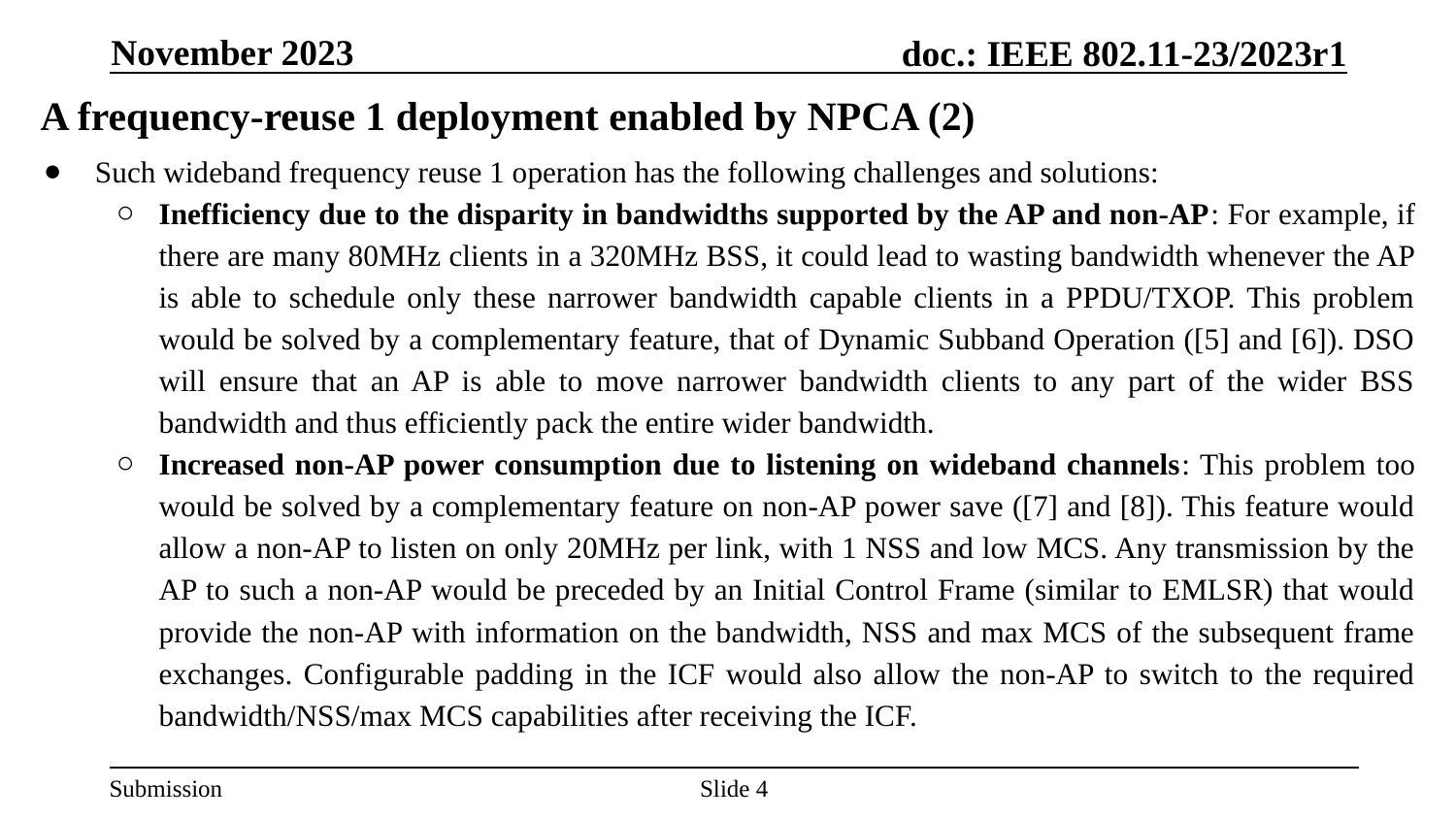

November 2023
# A frequency-reuse 1 deployment enabled by NPCA (2)
Such wideband frequency reuse 1 operation has the following challenges and solutions:
Inefficiency due to the disparity in bandwidths supported by the AP and non-AP: For example, if there are many 80MHz clients in a 320MHz BSS, it could lead to wasting bandwidth whenever the AP is able to schedule only these narrower bandwidth capable clients in a PPDU/TXOP. This problem would be solved by a complementary feature, that of Dynamic Subband Operation ([5] and [6]). DSO will ensure that an AP is able to move narrower bandwidth clients to any part of the wider BSS bandwidth and thus efficiently pack the entire wider bandwidth.
Increased non-AP power consumption due to listening on wideband channels: This problem too would be solved by a complementary feature on non-AP power save ([7] and [8]). This feature would allow a non-AP to listen on only 20MHz per link, with 1 NSS and low MCS. Any transmission by the AP to such a non-AP would be preceded by an Initial Control Frame (similar to EMLSR) that would provide the non-AP with information on the bandwidth, NSS and max MCS of the subsequent frame exchanges. Configurable padding in the ICF would also allow the non-AP to switch to the required bandwidth/NSS/max MCS capabilities after receiving the ICF.
Slide 4